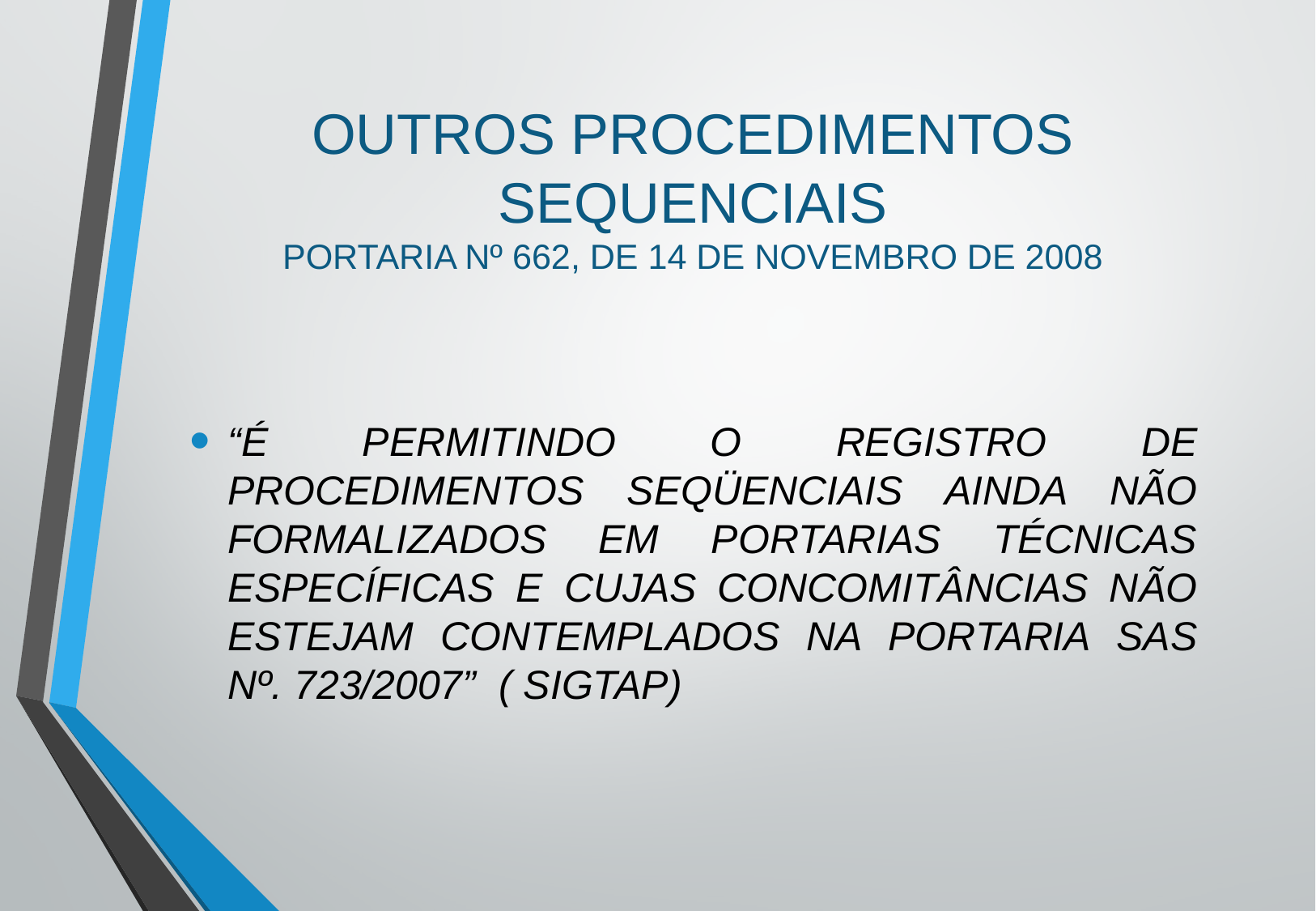

# OUTROS PROCEDIMENTOS SEQUENCIAIS PORTARIA Nº 662, DE 14 DE NOVEMBRO DE 2008
“É PERMITINDO O REGISTRO DE PROCEDIMENTOS SEQÜENCIAIS AINDA NÃO FORMALIZADOS EM PORTARIAS TÉCNICAS ESPECÍFICAS E CUJAS CONCOMITÂNCIAS NÃO ESTEJAM CONTEMPLADOS NA PORTARIA SAS Nº. 723/2007”  ( SIGTAP)